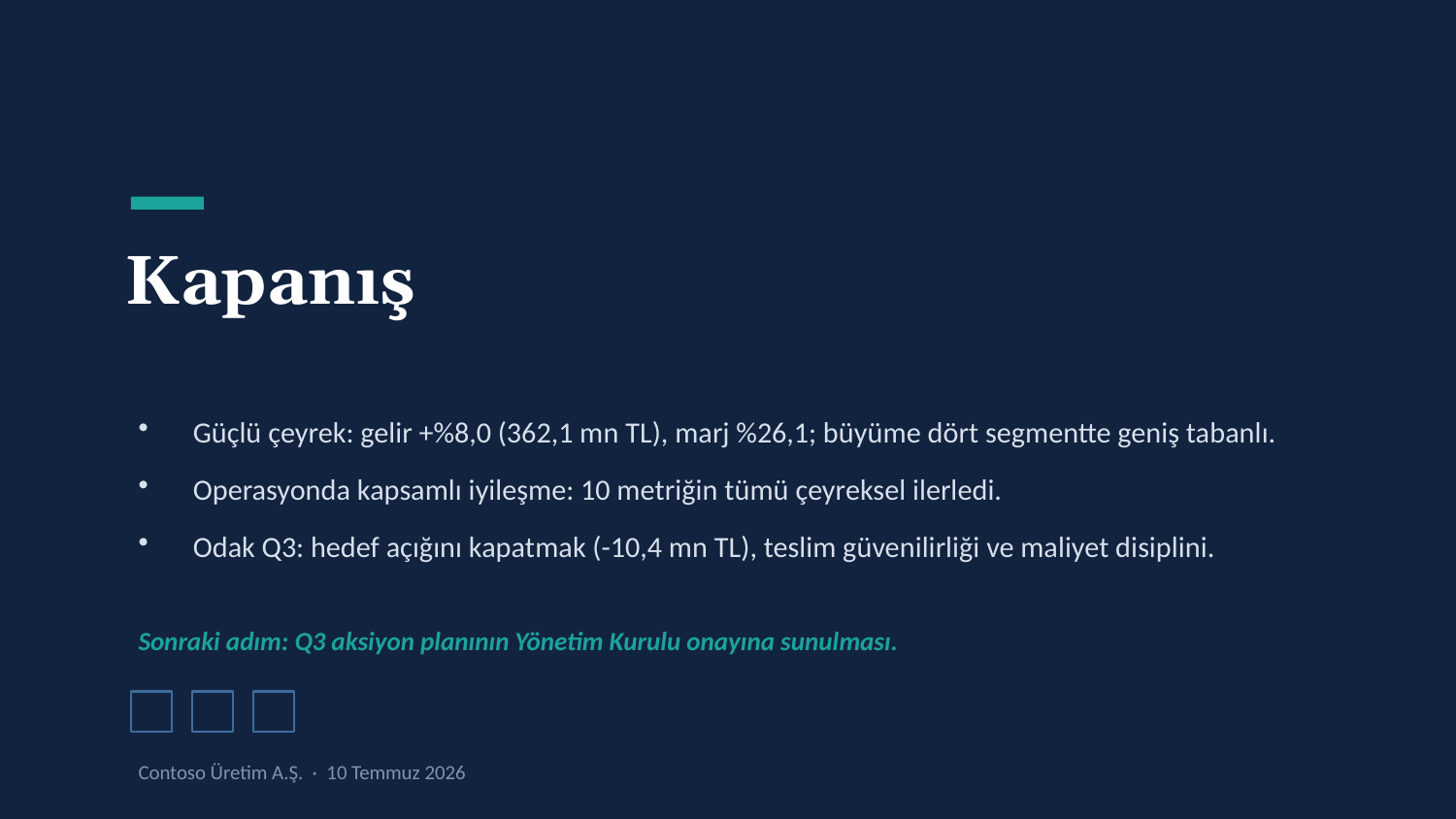

Kapanış
Güçlü çeyrek: gelir +%8,0 (362,1 mn TL), marj %26,1; büyüme dört segmentte geniş tabanlı.
Operasyonda kapsamlı iyileşme: 10 metriğin tümü çeyreksel ilerledi.
Odak Q3: hedef açığını kapatmak (-10,4 mn TL), teslim güvenilirliği ve maliyet disiplini.
Sonraki adım: Q3 aksiyon planının Yönetim Kurulu onayına sunulması.

Contoso Üretim A.Ş.  ·  10 Temmuz 2026